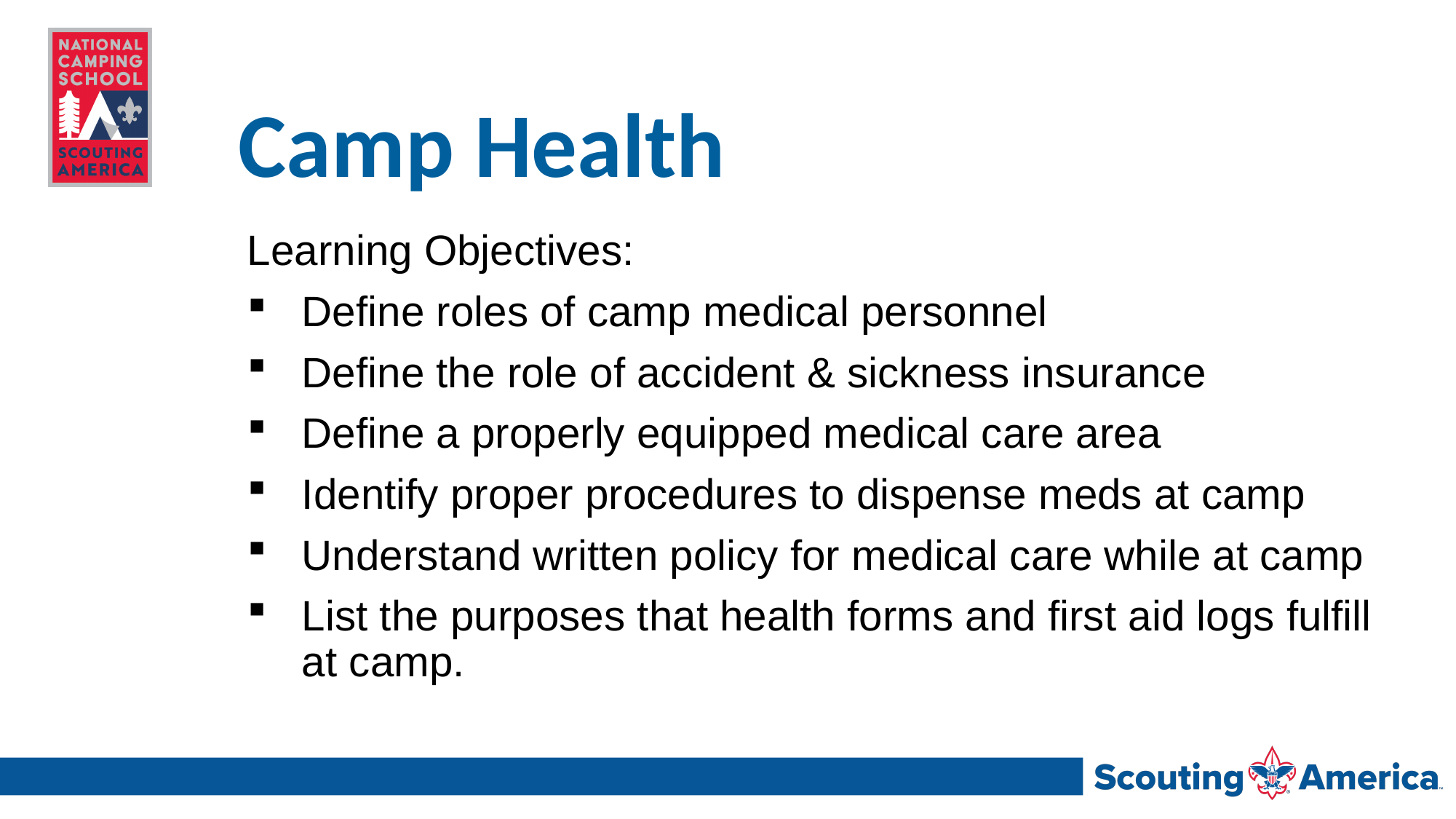

# Camp Health
Learning Objectives:
Define roles of camp medical personnel
Define the role of accident & sickness insurance
Define a properly equipped medical care area
Identify proper procedures to dispense meds at camp
Understand written policy for medical care while at camp
List the purposes that health forms and first aid logs fulfill at camp.